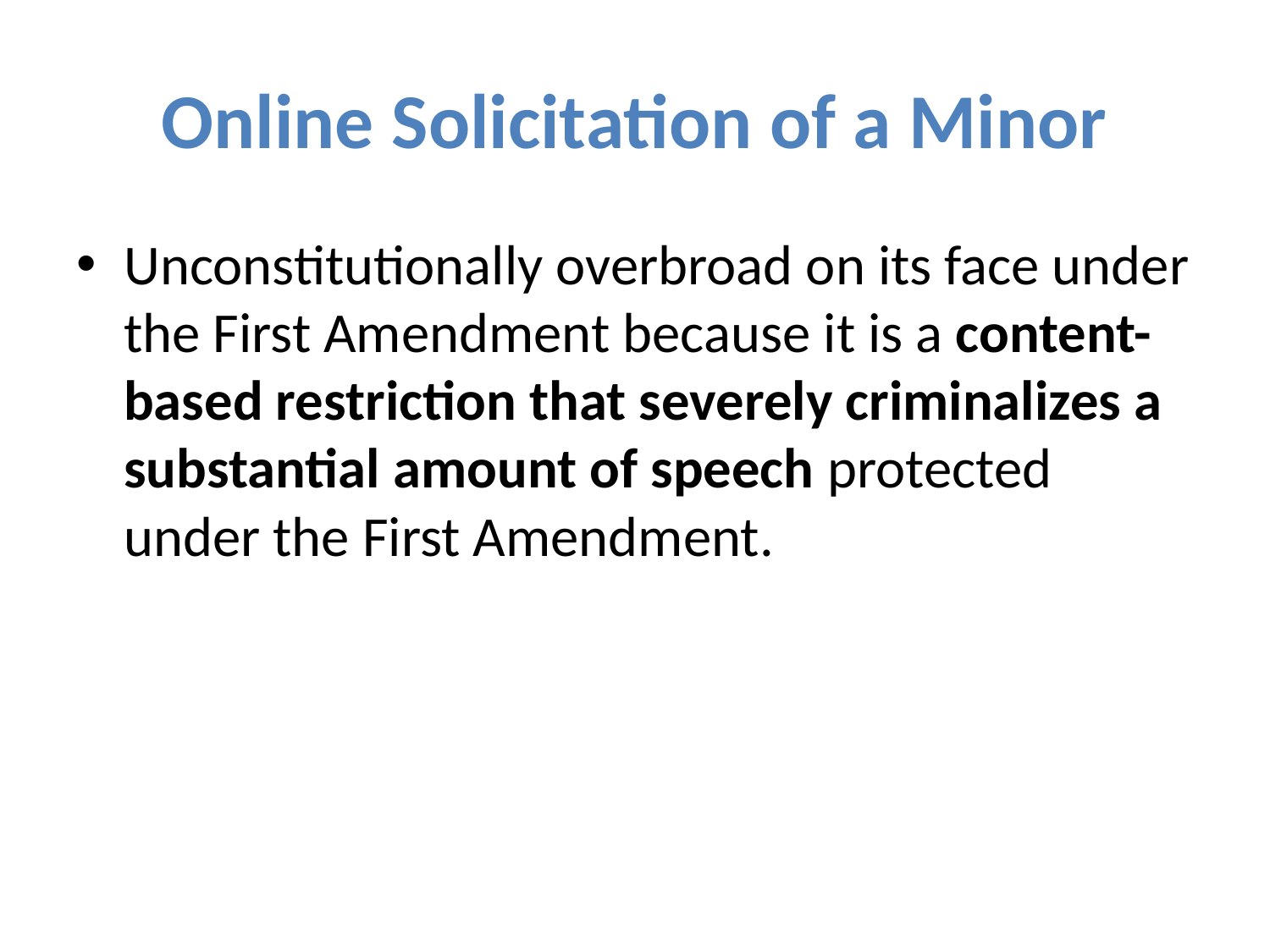

# Online Solicitation of a Minor
Unconstitutionally overbroad on its face under the First Amendment because it is a content-based restriction that severely criminalizes a substantial amount of speech protected under the First Amendment.